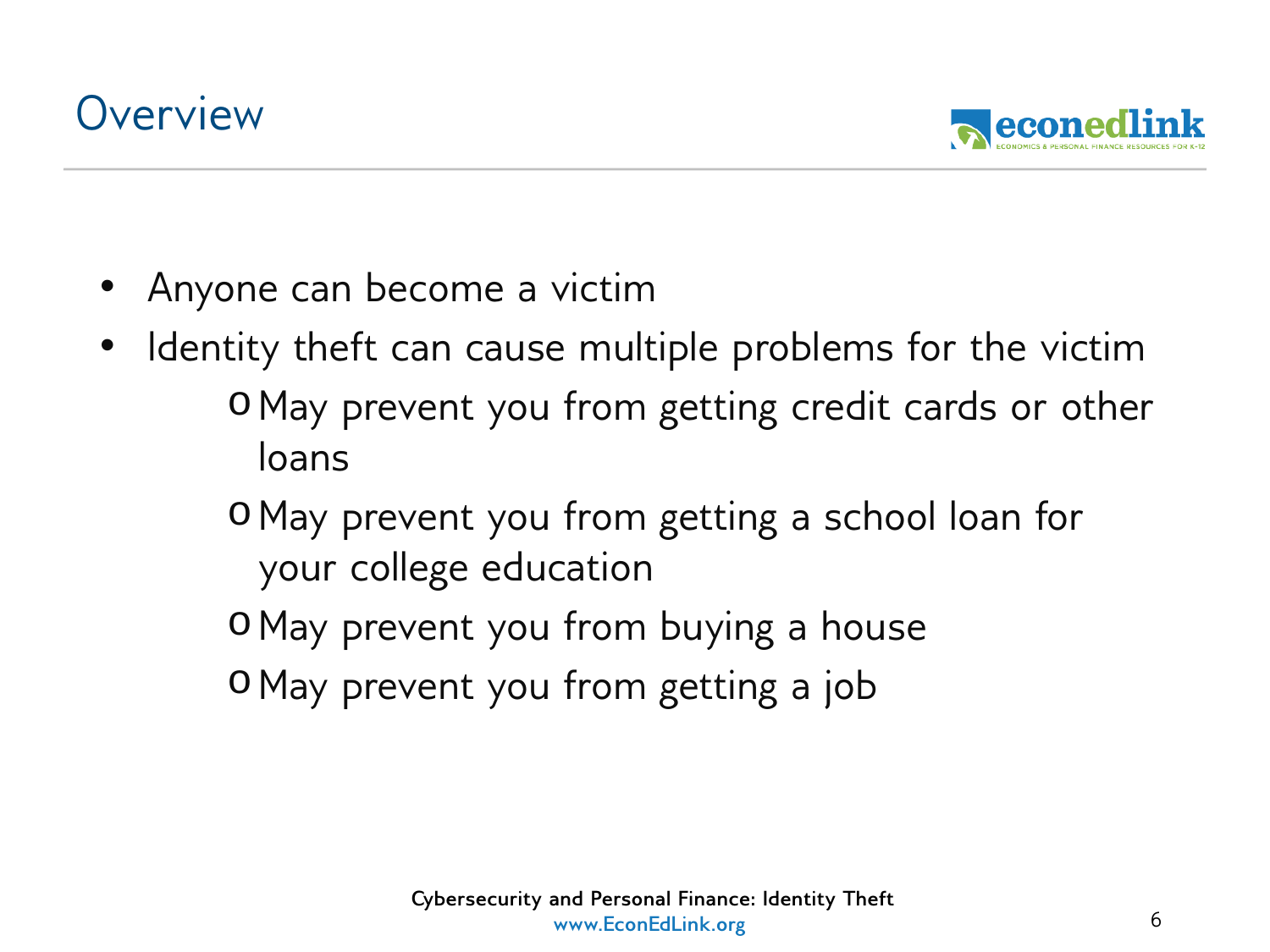

# Overview
Anyone can become a victim
Identity theft can cause multiple problems for the victim
May prevent you from getting credit cards or other loans
May prevent you from getting a school loan for your college education
May prevent you from buying a house
May prevent you from getting a job
Cybersecurity and Personal Finance: Identity Theft
www.EconEdLink.org
6